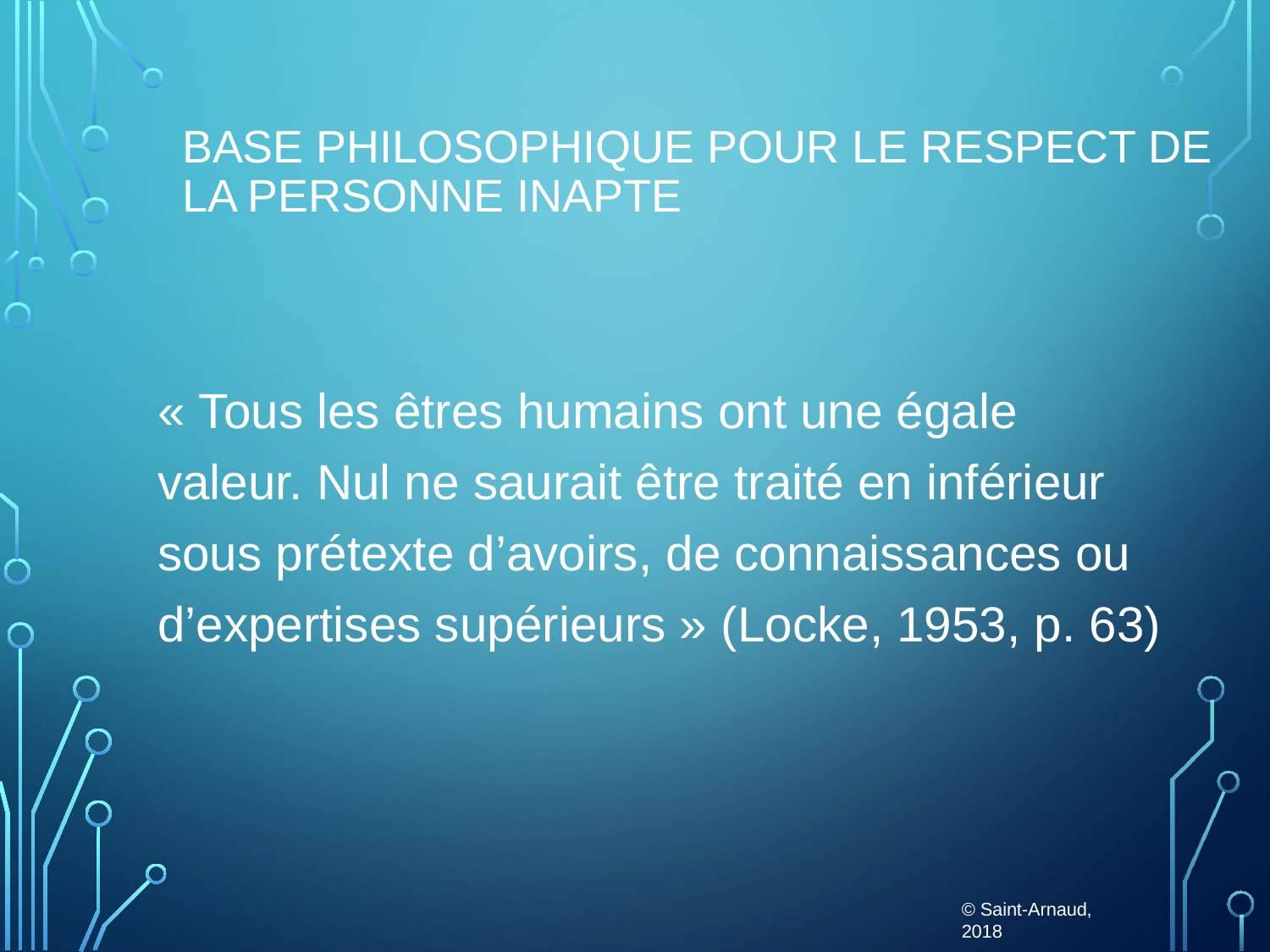

# Base philosophique pour le respect de la personne inapte
« Tous les êtres humains ont une égale valeur. Nul ne saurait être traité en inférieur sous prétexte d’avoirs, de connaissances ou d’expertises supérieurs » (Locke, 1953, p. 63)

© Saint-Arnaud,   2018